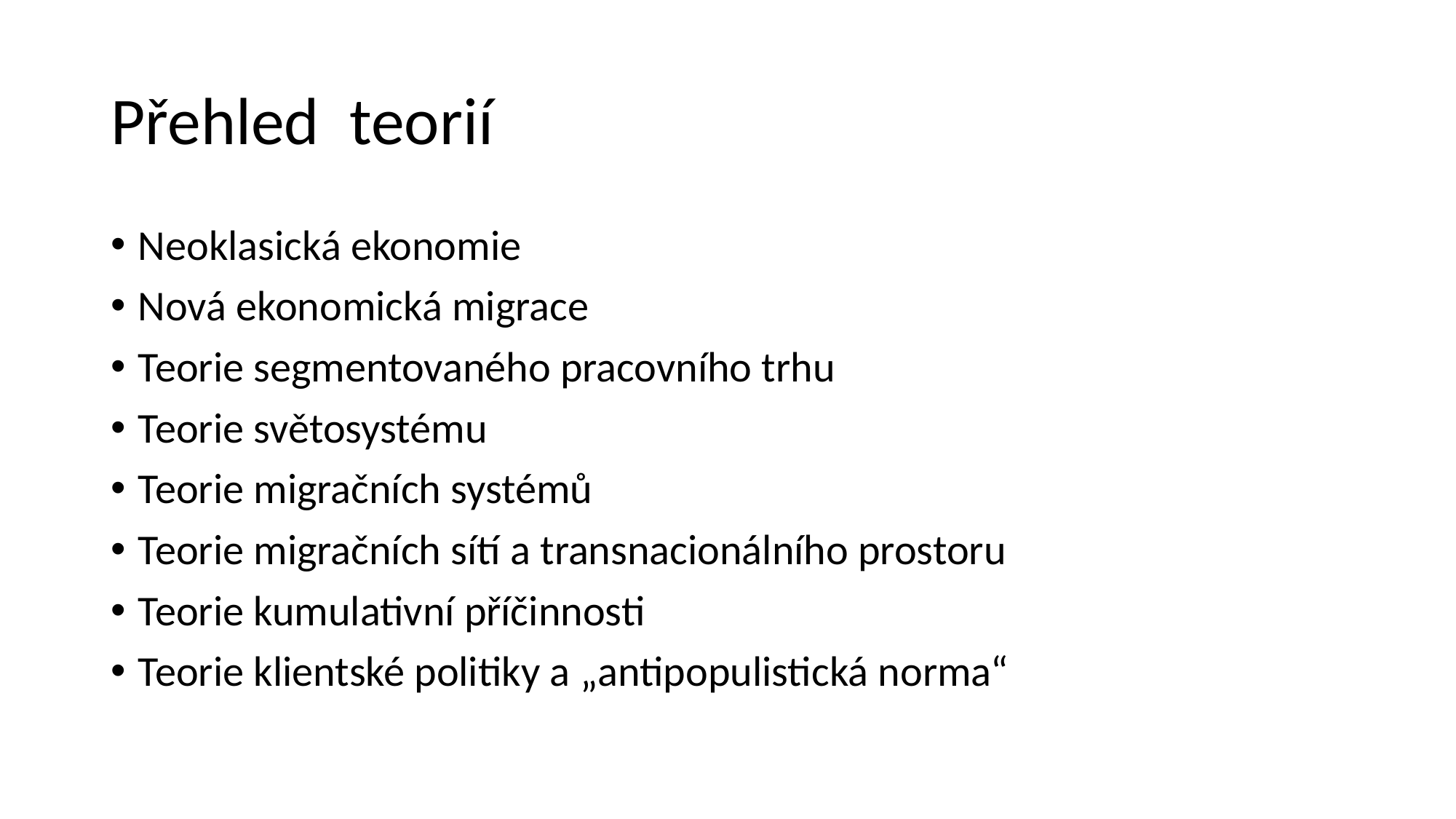

# Přehled  teorií
Neoklasická ekonomie
Nová ekonomická migrace
Teorie segmentovaného pracovního trhu
Teorie světosystému
Teorie migračních systémů
Teorie migračních sítí a transnacionálního prostoru
Teorie kumulativní příčinnosti
Teorie klientské politiky a „antipopulistická norma“